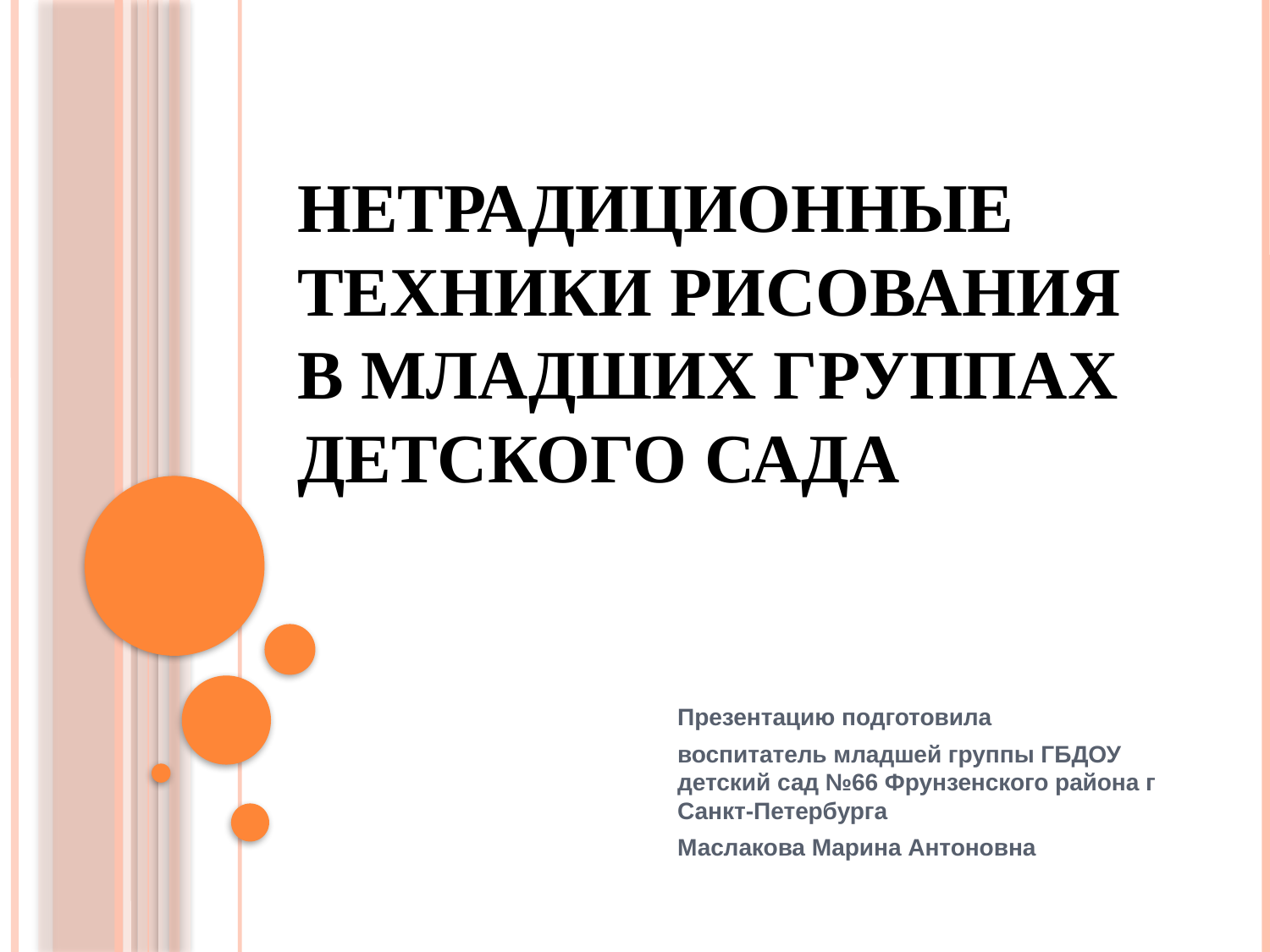

# Нетрадиционные техники рисования в младших группах детского сада
Презентацию подготовила
воспитатель младшей группы ГБДОУ детский сад №66 Фрунзенского района г Санкт-Петербурга
Маслакова Марина Антоновна